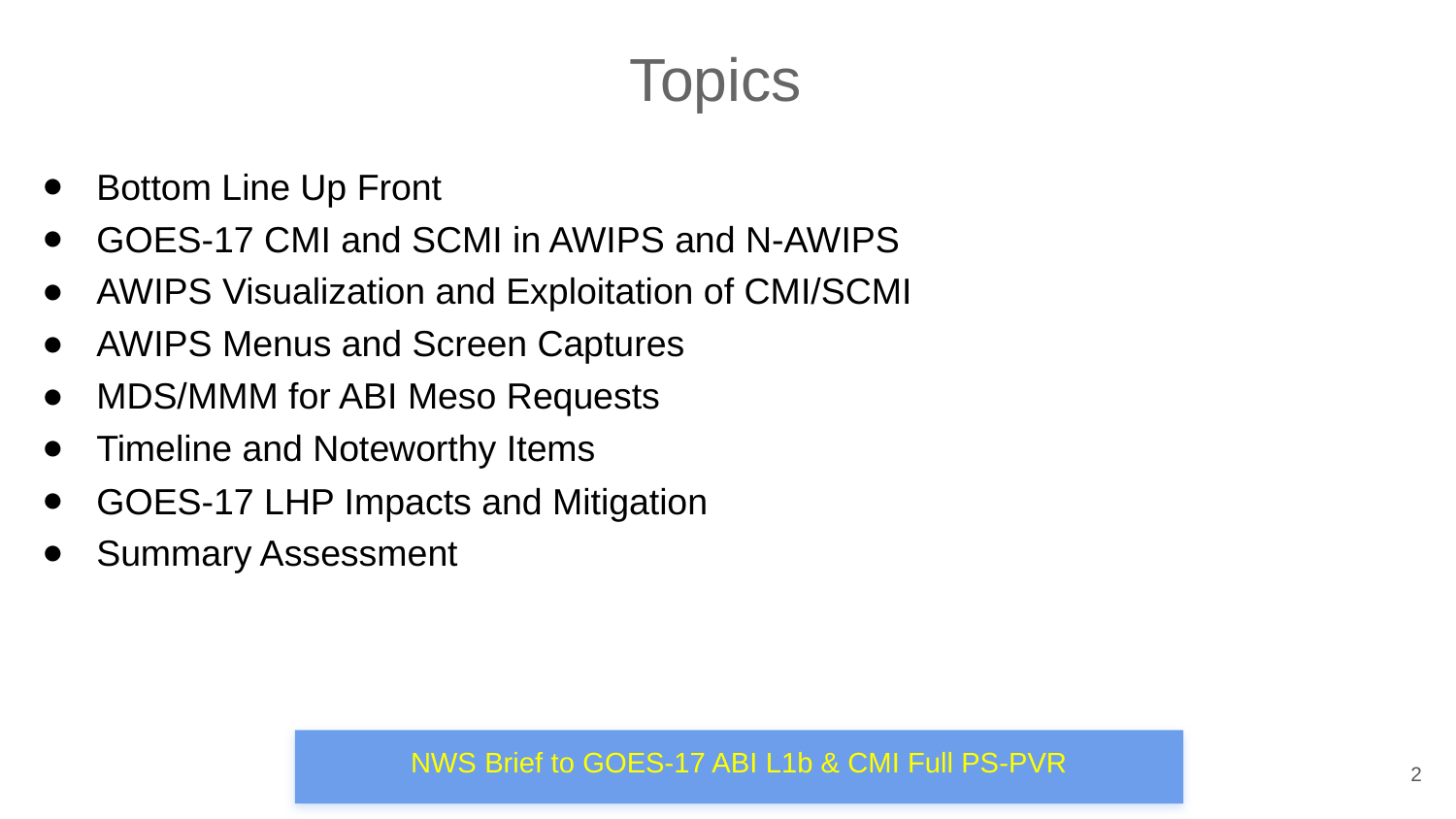

Topics
Bottom Line Up Front
GOES-17 CMI and SCMI in AWIPS and N-AWIPS
AWIPS Visualization and Exploitation of CMI/SCMI
AWIPS Menus and Screen Captures
MDS/MMM for ABI Meso Requests
Timeline and Noteworthy Items
GOES-17 LHP Impacts and Mitigation
Summary Assessment
NWS Brief to GOES-17 ABI L1b & CMI Full PS-PVR
2